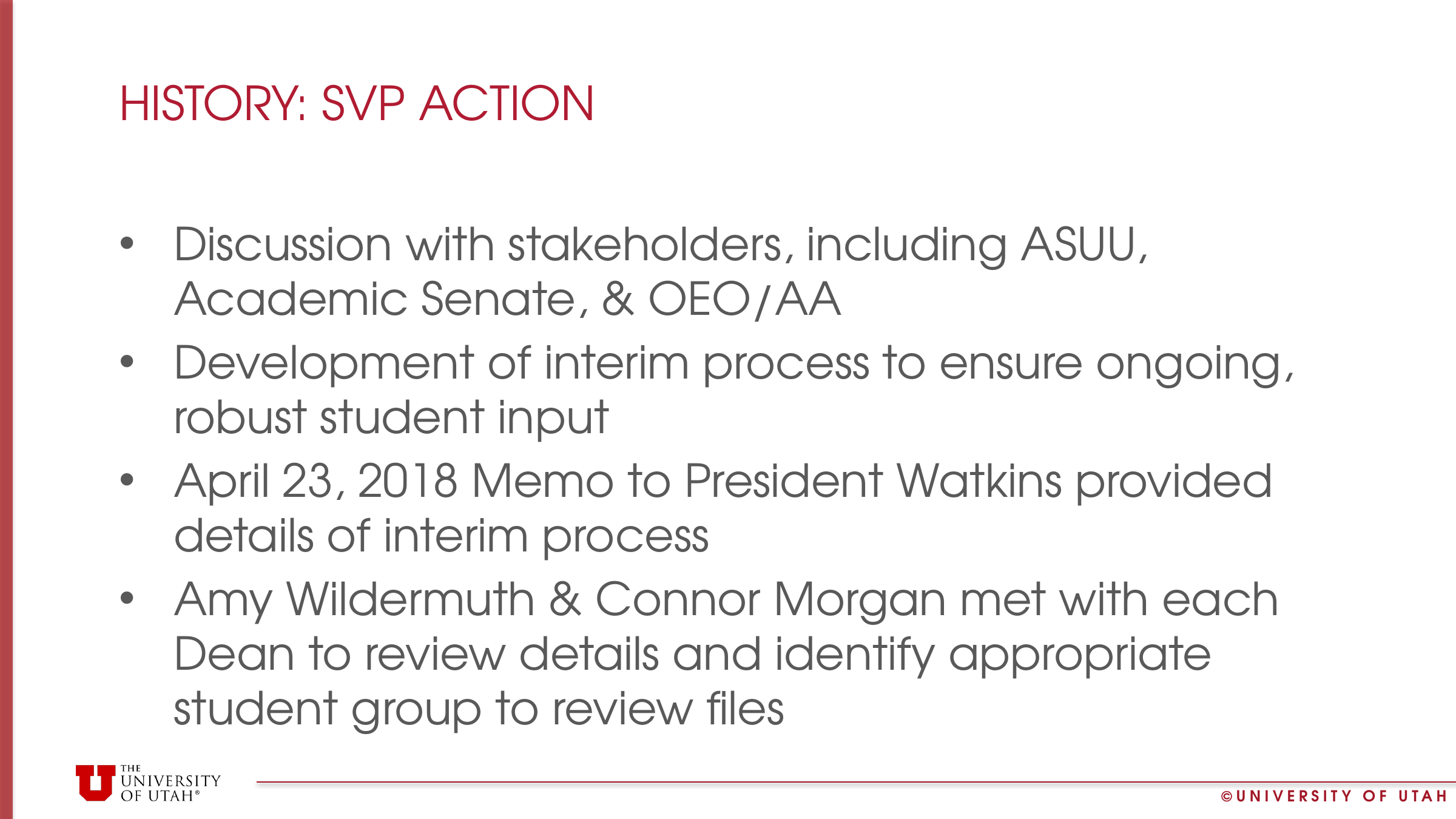

# History: SVP action
Discussion with stakeholders, including ASUU, Academic Senate, & OEO/AA
Development of interim process to ensure ongoing, robust student input
April 23, 2018 Memo to President Watkins provided details of interim process
Amy Wildermuth & Connor Morgan met with each Dean to review details and identify appropriate student group to review files